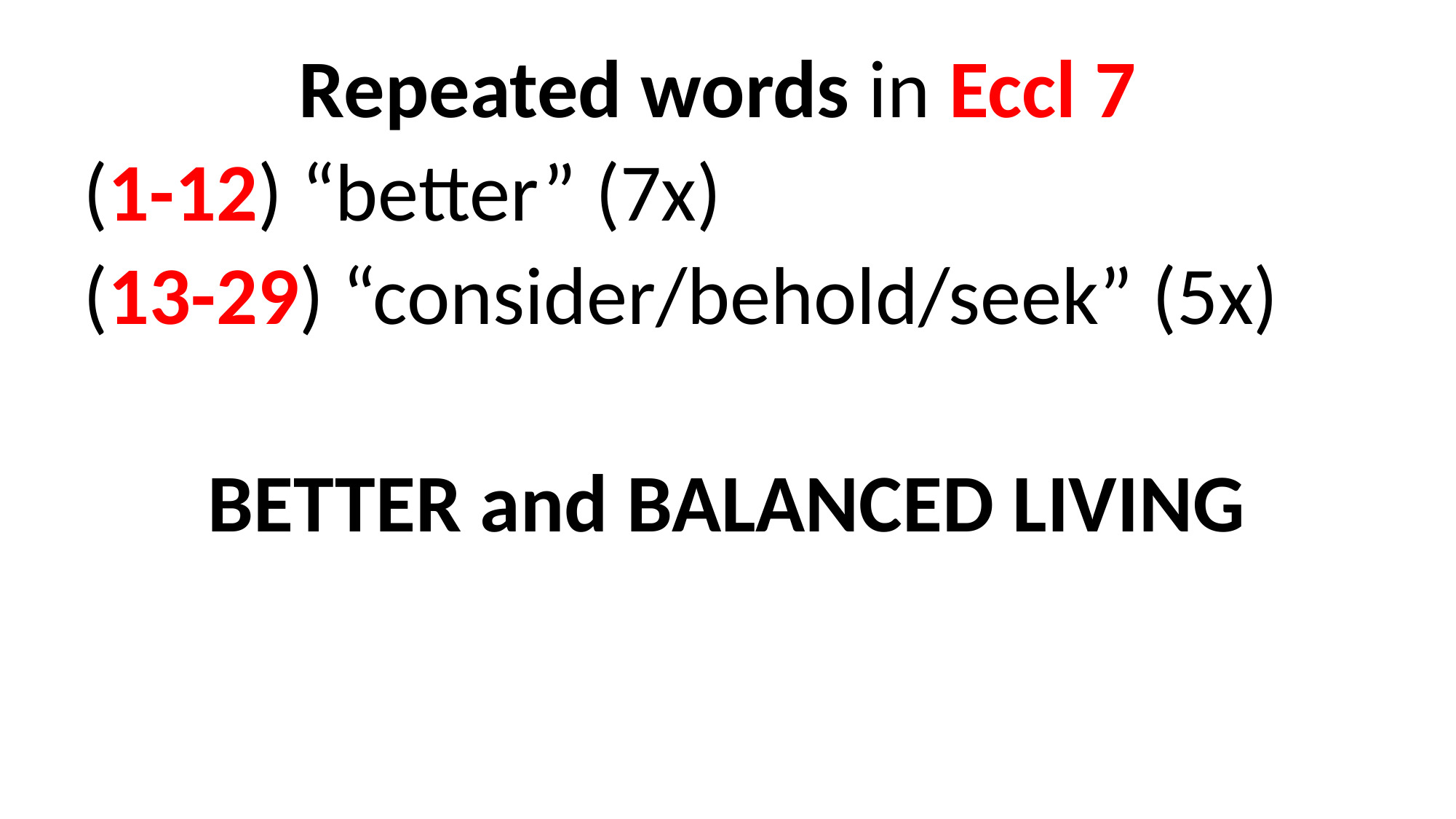

Repeated words in Eccl 7
(1-12) “better” (7x)
(13-29) “consider/behold/seek” (5x)

BETTER and BALANCED LIVING